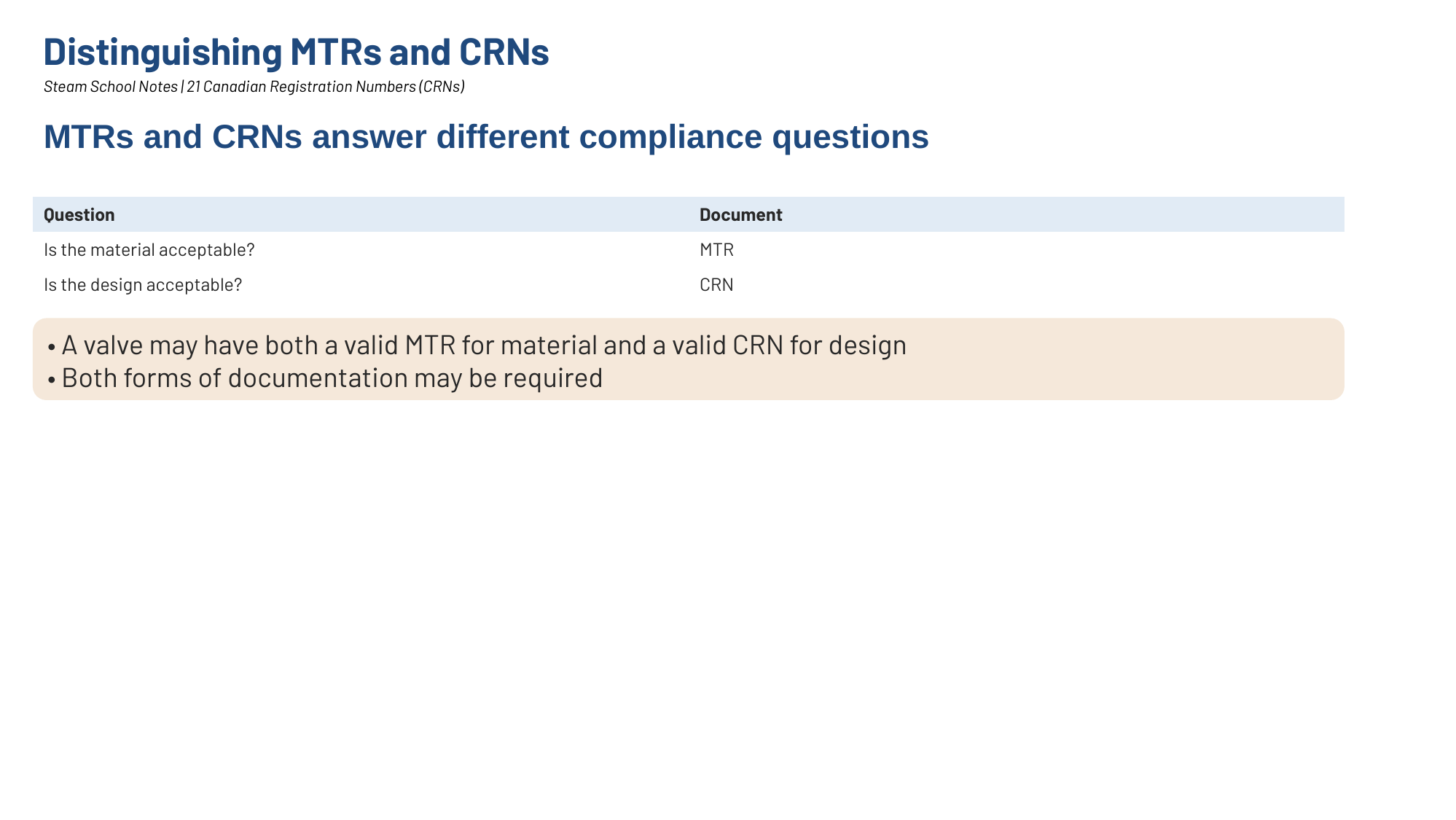

Distinguishing MTRs and CRNs
Steam School Notes | 21 Canadian Registration Numbers (CRNs)
MTRs and CRNs answer different compliance questions
| Question | Document |
| --- | --- |
| Is the material acceptable? | MTR |
| Is the design acceptable? | CRN |
• A valve may have both a valid MTR for material and a valid CRN for design
• Both forms of documentation may be required